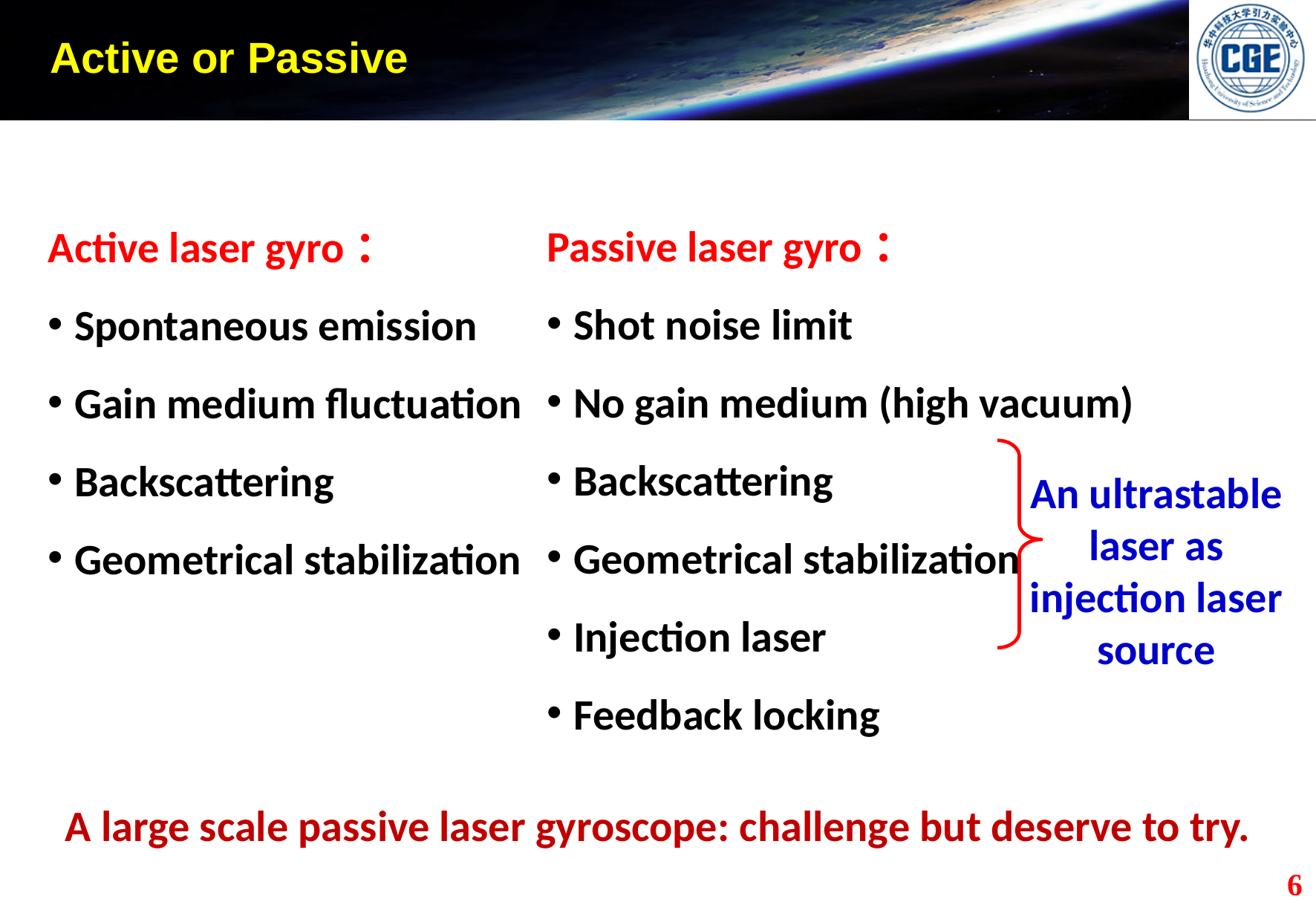

Active or Passive
Passive laser gyro：
Shot noise limit
No gain medium (high vacuum)
Backscattering
Geometrical stabilization
Injection laser
Feedback locking

Active laser gyro：
Spontaneous emission
Gain medium fluctuation
Backscattering
Geometrical stabilization

An ultrastable laser as injection laser source
A large scale passive laser gyroscope: challenge but deserve to try.
6